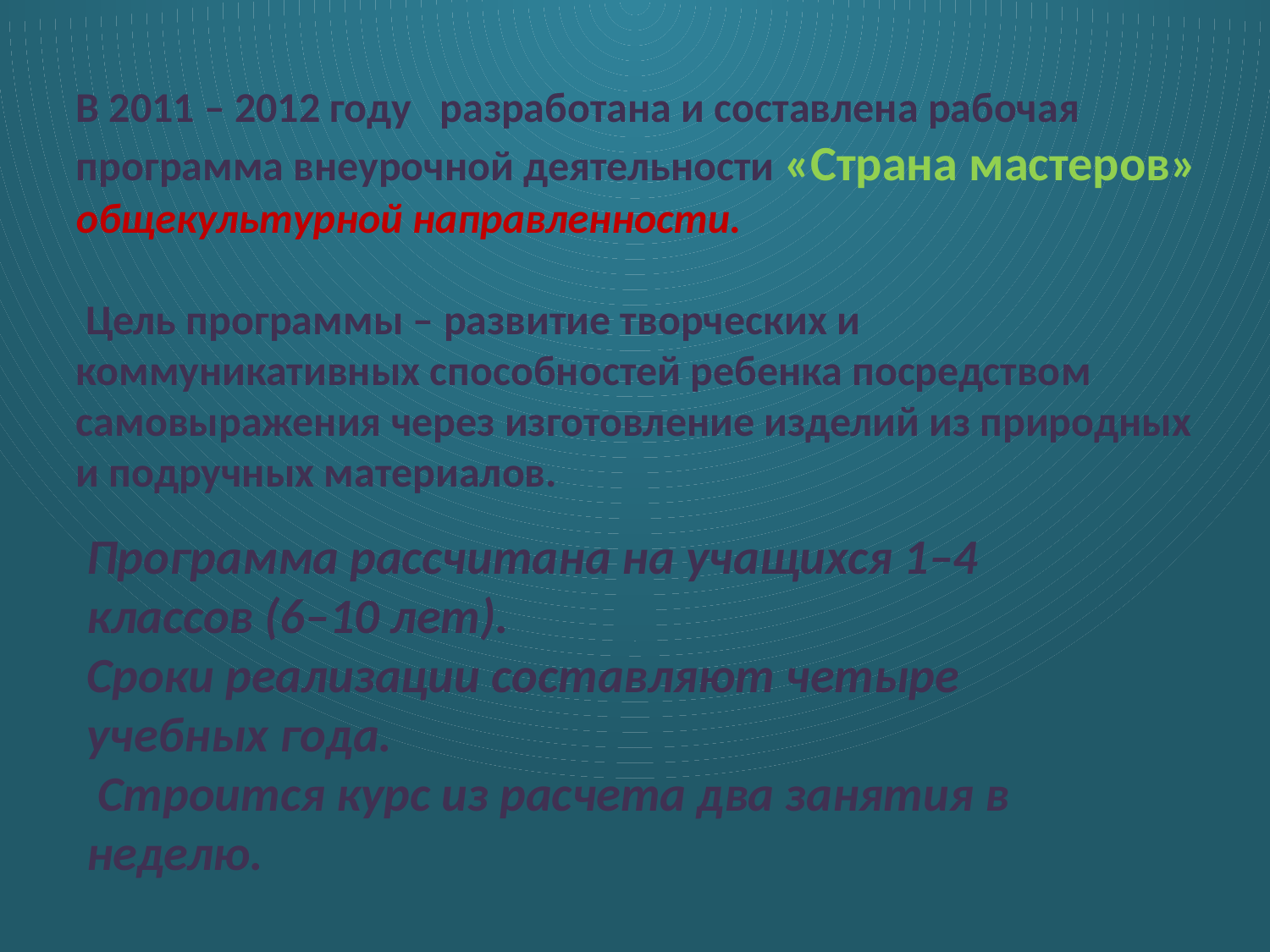

В 2011 – 2012 году   разработана и составлена рабочая программа внеурочной деятельности «Страна мастеров» общекультурной направленности.

 Цель программы – развитие творческих и коммуникативных способностей ребенка посредством самовыражения через изготовление изделий из природных и подручных материалов.
Программа рассчитана на учащихся 1–4 классов (6–10 лет).
Сроки реализации составляют четыре учебных года.
 Строится курс из расчета два занятия в неделю.